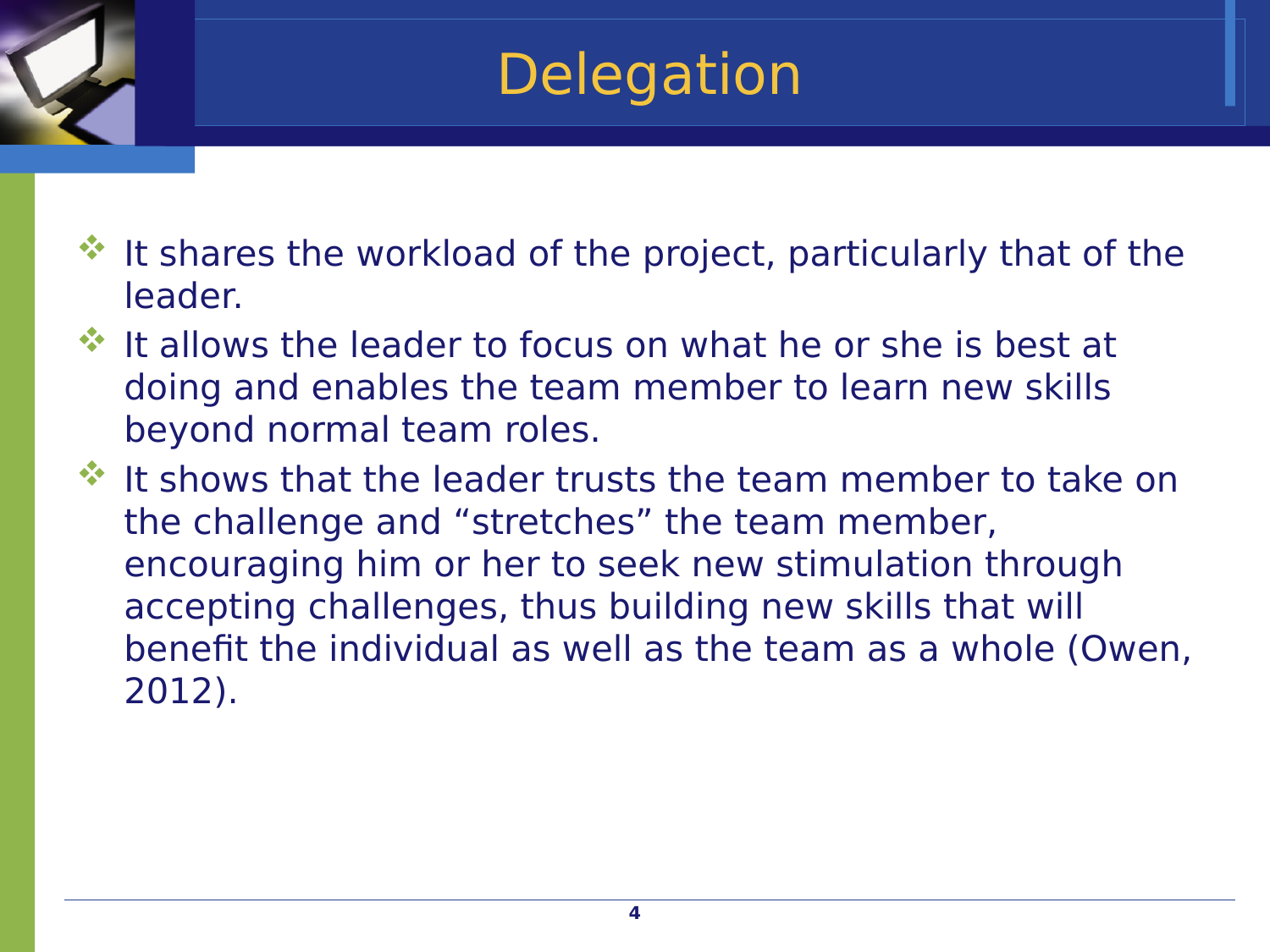

# Delegation

It shares the workload of the project, particularly that of the leader.
It allows the leader to focus on what he or she is best at doing and enables the team member to learn new skills beyond normal team roles.
It shows that the leader trusts the team member to take on the challenge and “stretches” the team member, encouraging him or her to seek new stimulation through accepting challenges, thus building new skills that will benefit the individual as well as the team as a whole (Owen, 2012).

4